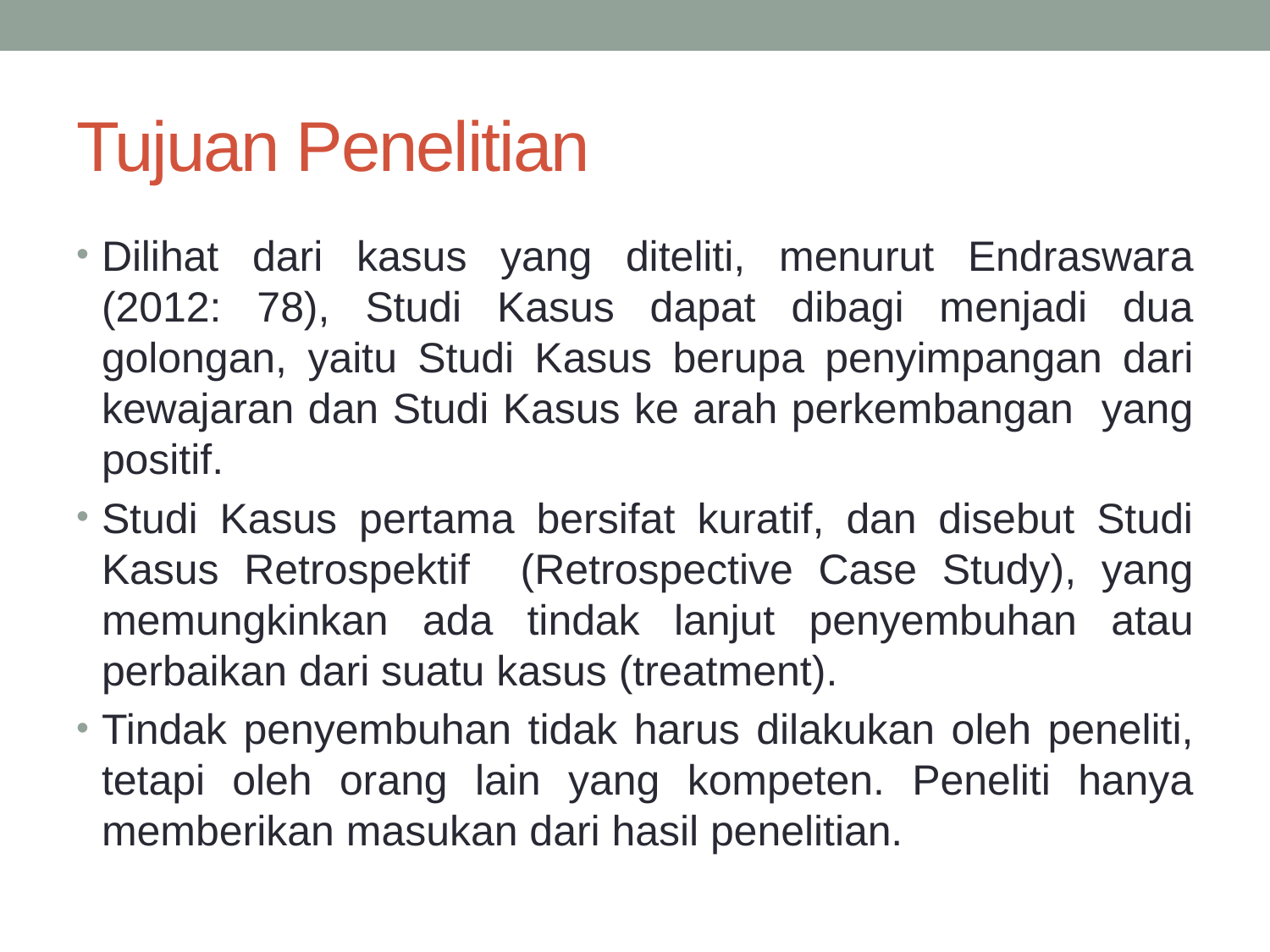

# Tujuan Penelitian
Dilihat dari kasus yang diteliti, menurut Endraswara (2012: 78), Studi Kasus dapat dibagi menjadi dua golongan, yaitu Studi Kasus berupa penyimpangan dari kewajaran dan Studi Kasus ke arah perkembangan  yang positif.
Studi Kasus pertama bersifat kuratif, dan disebut Studi Kasus Retrospektif  (Retrospective Case Study), yang memungkinkan ada tindak lanjut penyembuhan atau perbaikan dari suatu kasus (treatment).
Tindak penyembuhan tidak harus dilakukan oleh peneliti, tetapi oleh orang lain yang kompeten. Peneliti hanya memberikan masukan dari hasil penelitian.